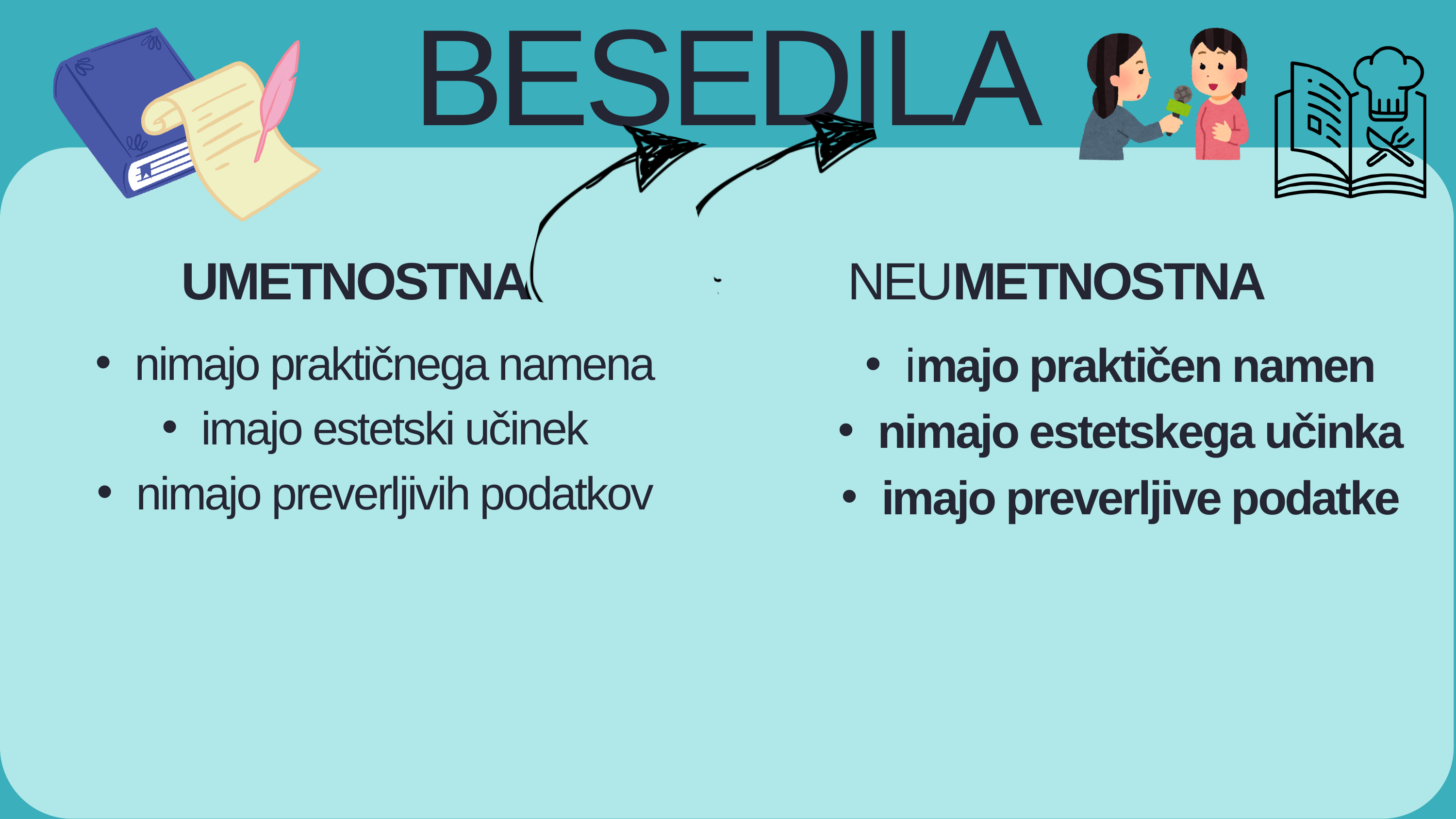

BESEDILA

UMETNOSTNA
NEUMETNOSTNA
nimajo praktičnega namena
imajo estetski učinek
nimajo preverljivih podatkov
imajo praktičen namen
nimajo estetskega učinka
imajo preverljive podatke